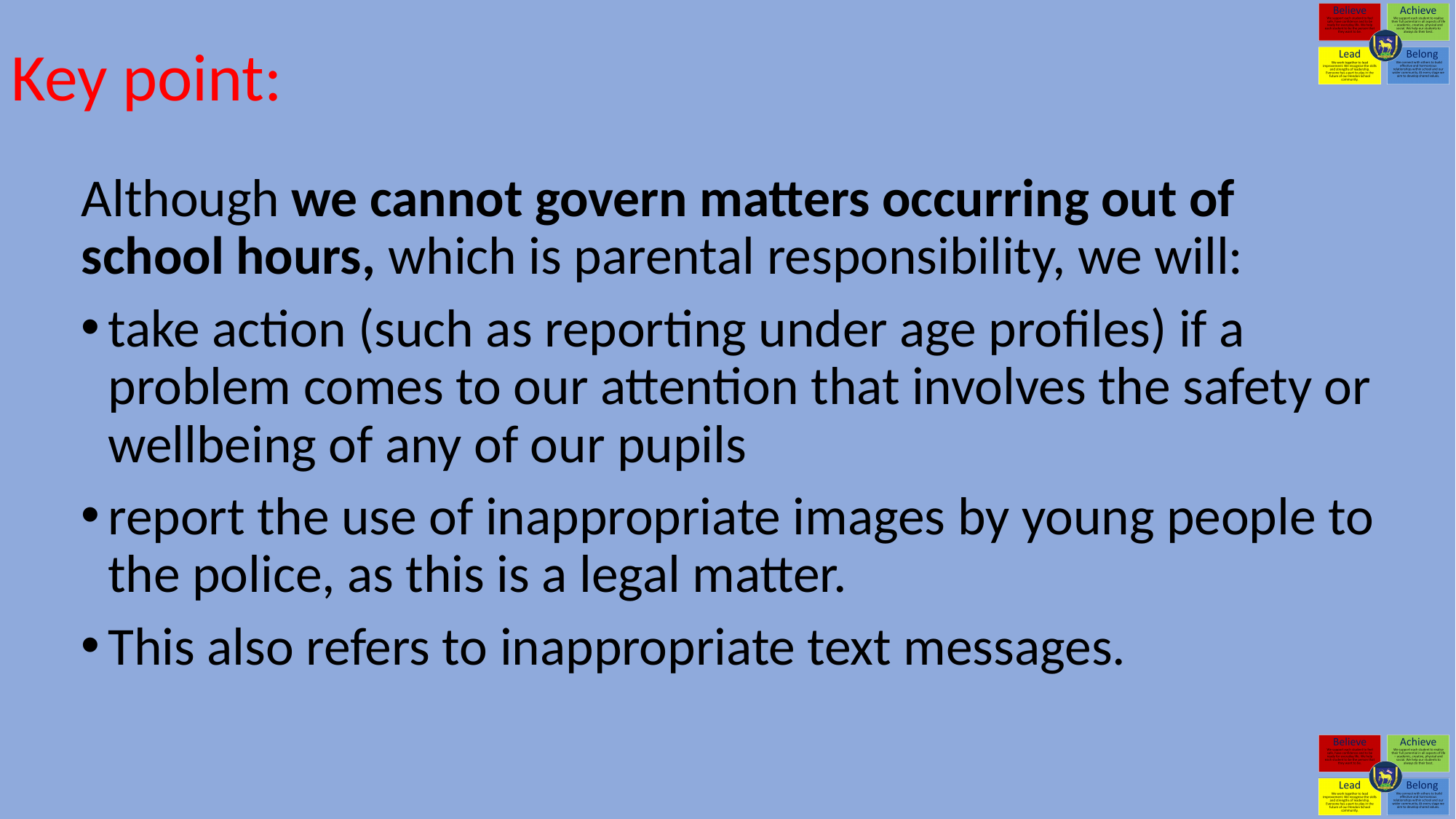

# Key point:
Although we cannot govern matters occurring out of school hours, which is parental responsibility, we will:
take action (such as reporting under age profiles) if a problem comes to our attention that involves the safety or wellbeing of any of our pupils
report the use of inappropriate images by young people to the police, as this is a legal matter.
This also refers to inappropriate text messages.